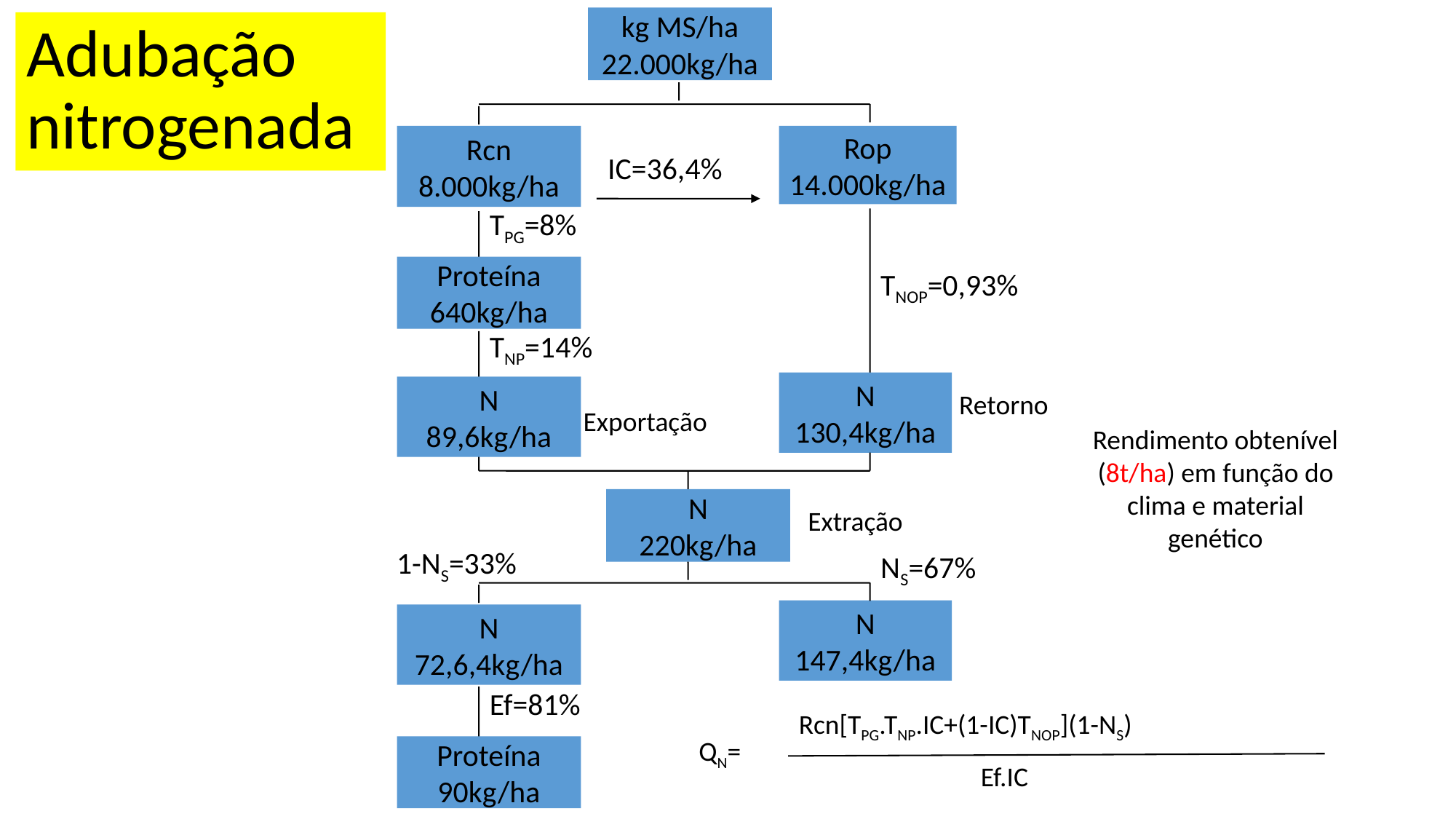

kg MS/ha
22.000kg/ha
# Adubação nitrogenada

Rcn
8.000kg/ha
Rop
14.000kg/ha
IC=36,4%

TPG=8%

Proteína
640kg/ha
TNOP=0,93%
TNP=14%

N
130,4kg/ha
N
89,6kg/ha
Retorno
Exportação
Rendimento obtenível (8t/ha) em função do clima e material genético

N
220kg/ha
Extração
1-NS=33%
NS=67%

N
147,4kg/ha
N
72,6,4kg/ha
Ef=81%

Rcn[TPG.TNP.IC+(1-IC)TNOP](1-NS)
QN=
Proteína
90kg/ha

Ef.IC